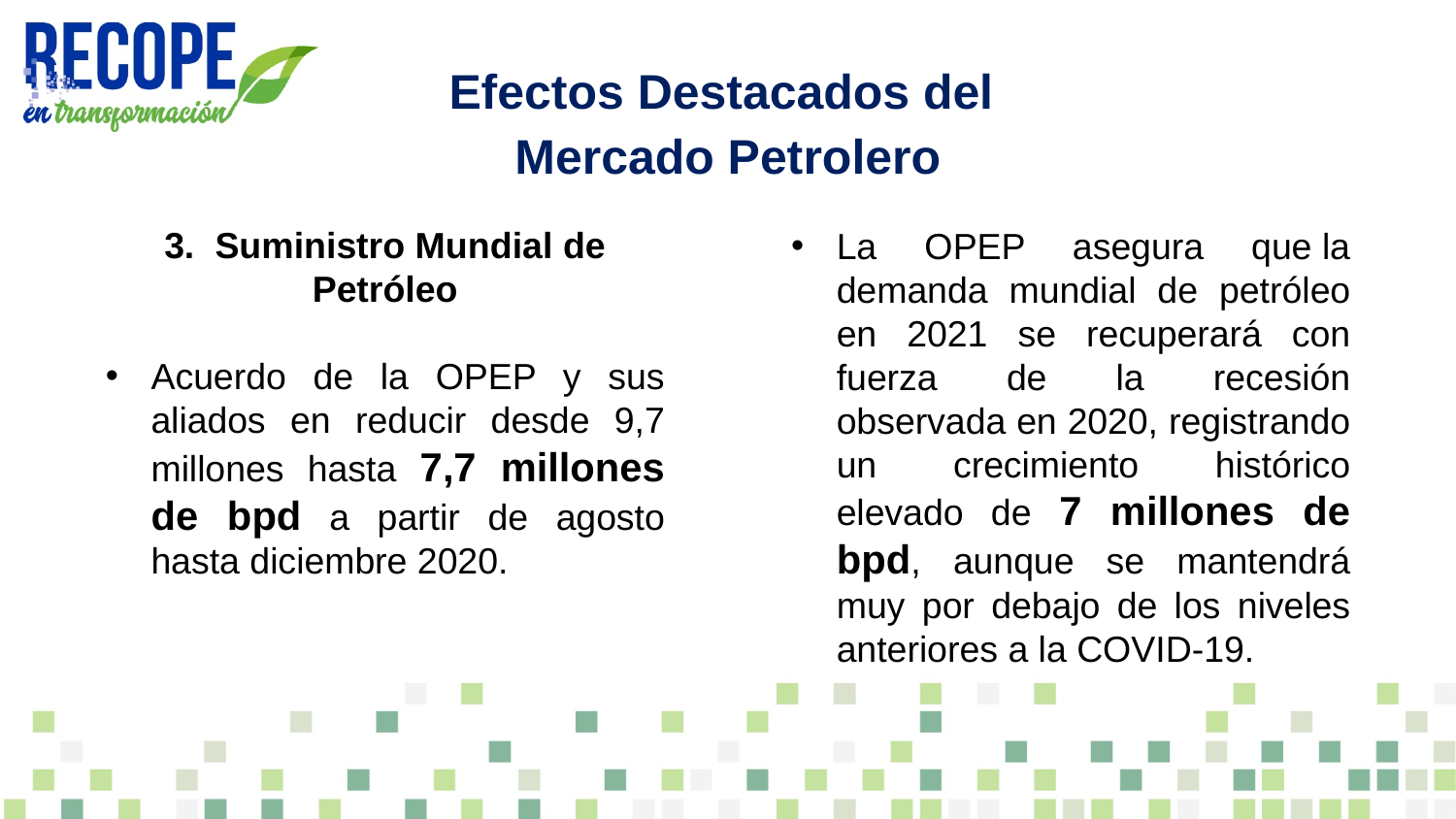

Efectos Destacados del
Mercado Petrolero
3.  Suministro Mundial de Petróleo

Acuerdo de la OPEP y sus aliados en reducir desde 9,7 millones hasta 7,7 millones de bpd a partir de agosto hasta diciembre 2020.
La OPEP asegura que la demanda mundial de petróleo en 2021 se recuperará con fuerza de la recesión observada en 2020, registrando un crecimiento histórico elevado de 7 millones de bpd, aunque se mantendrá muy por debajo de los niveles anteriores a la COVID-19.